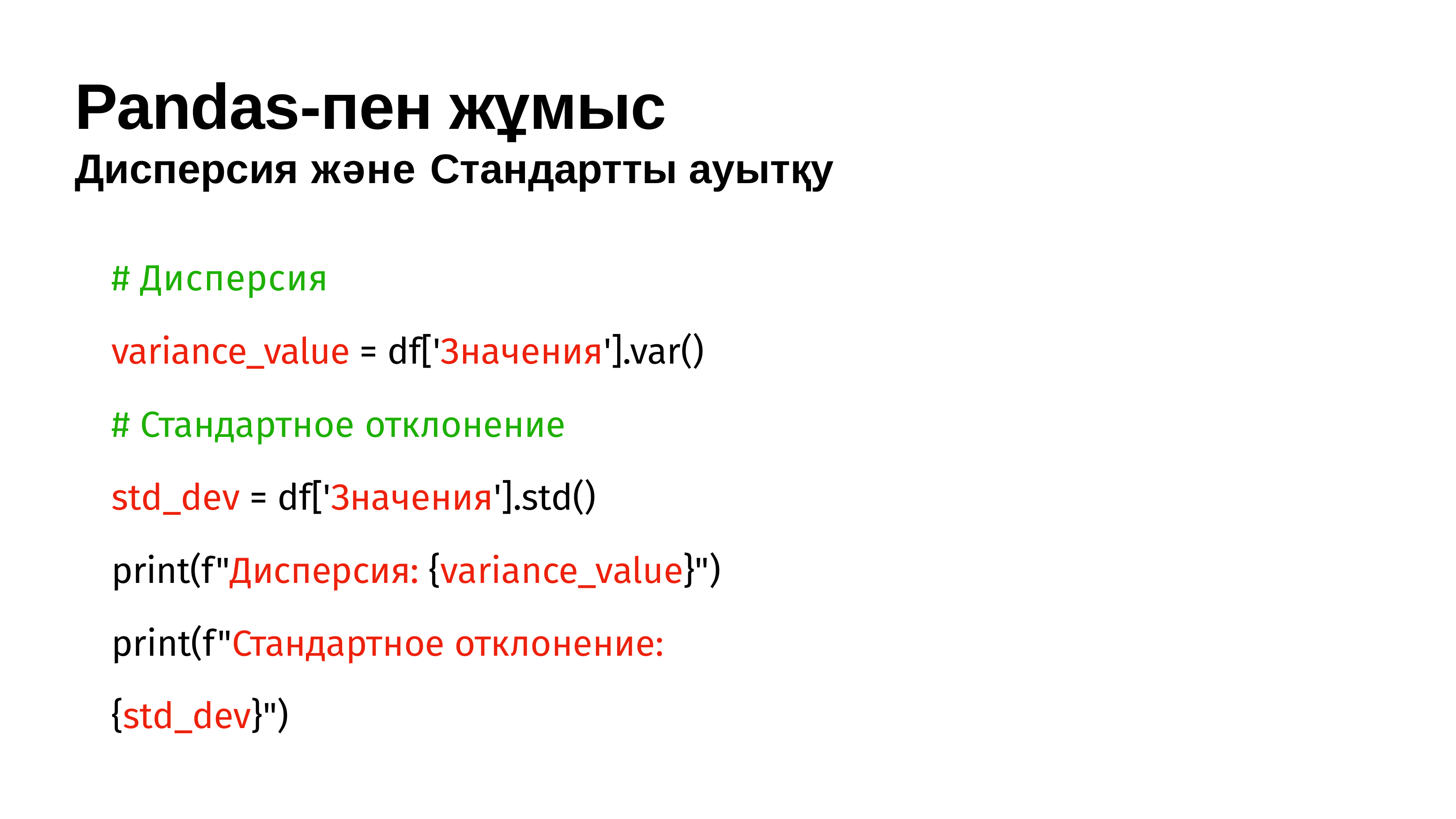

# Pandas-пен жұмыс Дисперсия және Стандартты ауытқу
# Дисперсия
variance_value = df['Значения'].var() # Стандартное отклонение
std_dev = df['Значения'].std()
print(f"Дисперсия: {variance_value}") print(f"Стандартное отклонение: {std_dev}")